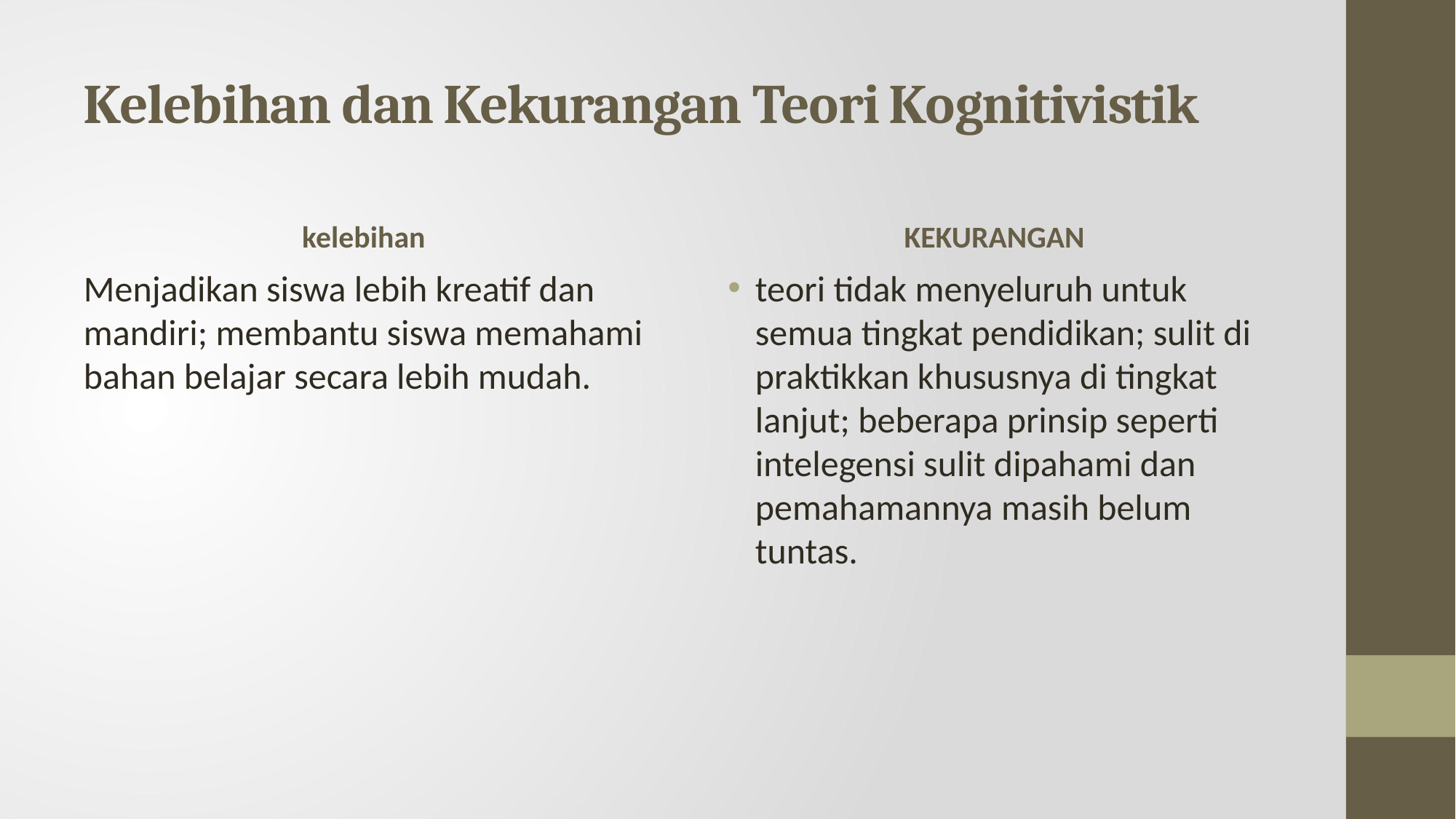

# Kelebihan dan Kekurangan Teori Kognitivistik
kelebihan
KEKURANGAN
Menjadikan siswa lebih kreatif dan mandiri; membantu siswa memahami bahan belajar secara lebih mudah.

teori tidak menyeluruh untuk semua tingkat pendidikan; sulit di praktikkan khususnya di tingkat lanjut; beberapa prinsip seperti intelegensi sulit dipahami dan pemahamannya masih belum tuntas.